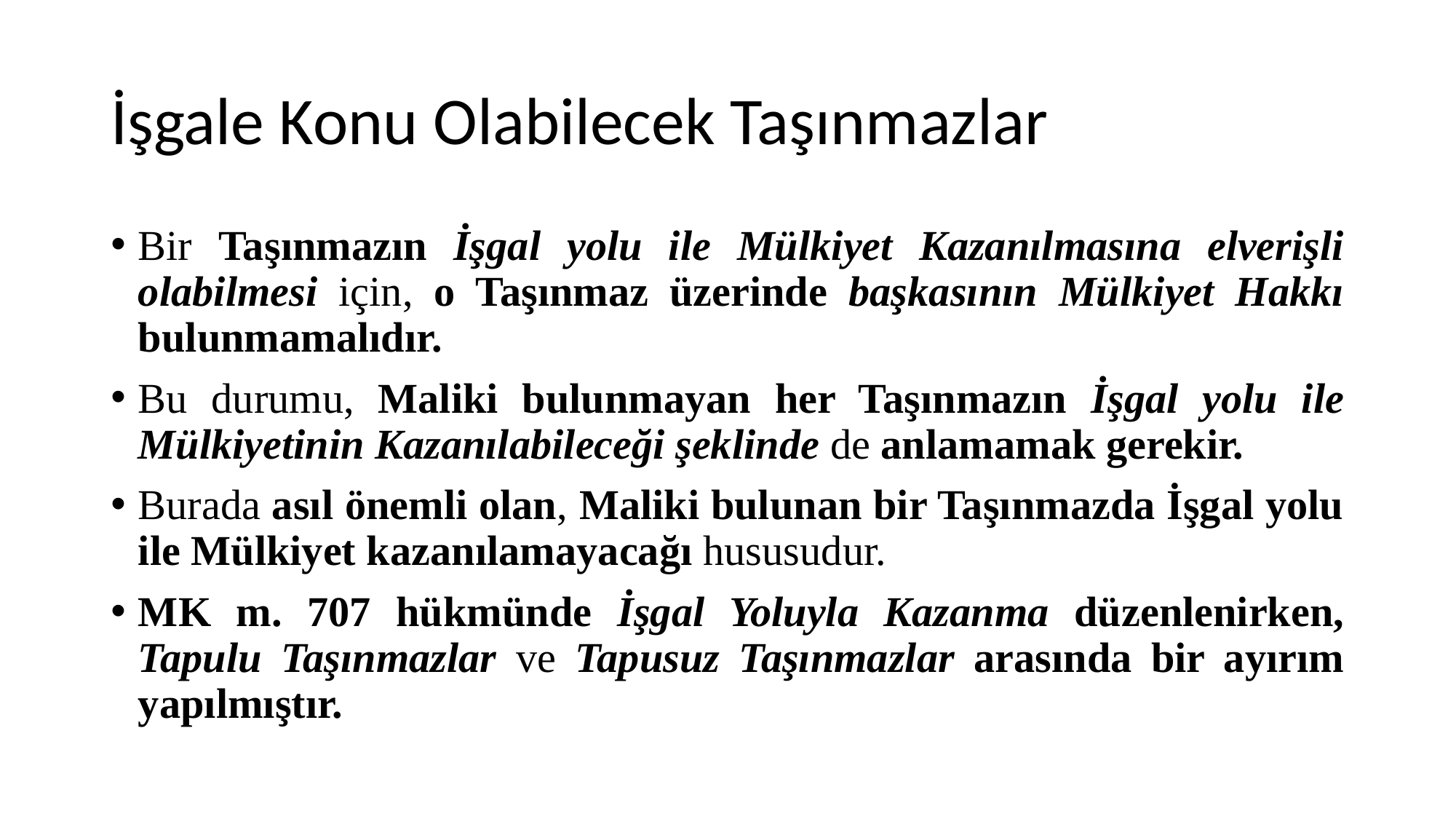

# İşgale Konu Olabilecek Taşınmazlar
Bir Taşınmazın İşgal yolu ile Mülkiyet Kazanılmasına elverişli olabilmesi için, o Taşınmaz üzerinde başkasının Mülkiyet Hakkı bulunmamalıdır.
Bu durumu, Maliki bulunmayan her Taşınmazın İşgal yolu ile Mülkiyetinin Kazanılabileceği şeklinde de anlamamak gerekir.
Burada asıl önemli olan, Maliki bulunan bir Taşınmazda İşgal yolu ile Mülkiyet kazanılamayacağı hususudur.
MK m. 707 hükmünde İşgal Yoluyla Kazanma düzenlenirken, Tapulu Taşınmazlar ve Tapusuz Taşınmazlar arasında bir ayırım yapılmıştır.